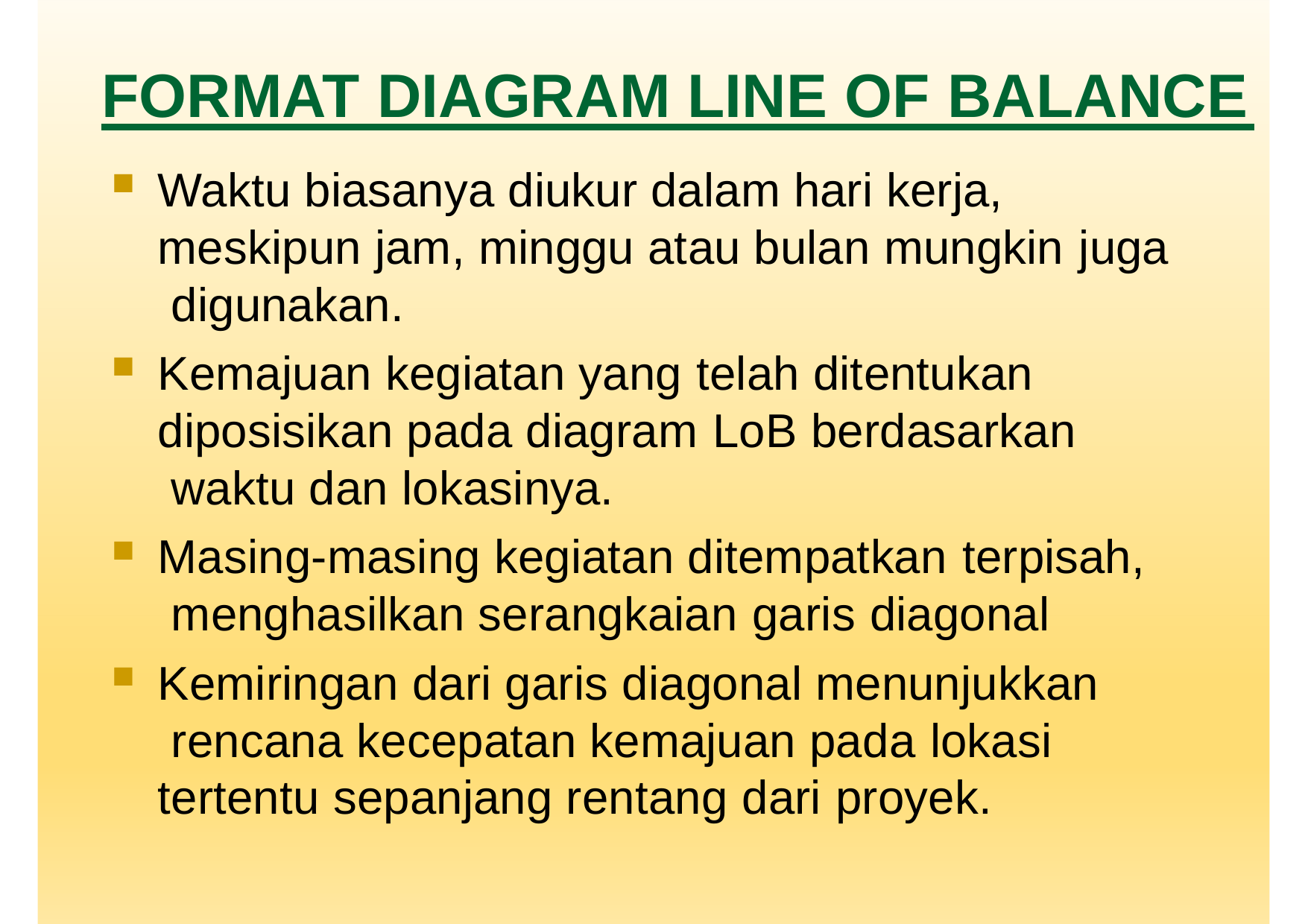

# FORMAT DIAGRAM LINE OF BALANCE

Waktu biasanya diukur dalam hari kerja,  meskipun jam, minggu atau bulan mungkin juga  digunakan.
Kemajuan kegiatan yang telah ditentukan  diposisikan pada diagram LoB berdasarkan  waktu dan lokasinya.
Masing-masing kegiatan ditempatkan terpisah,  menghasilkan serangkaian garis diagonal
Kemiringan dari garis diagonal menunjukkan  rencana kecepatan kemajuan pada lokasi  tertentu sepanjang rentang dari proyek.